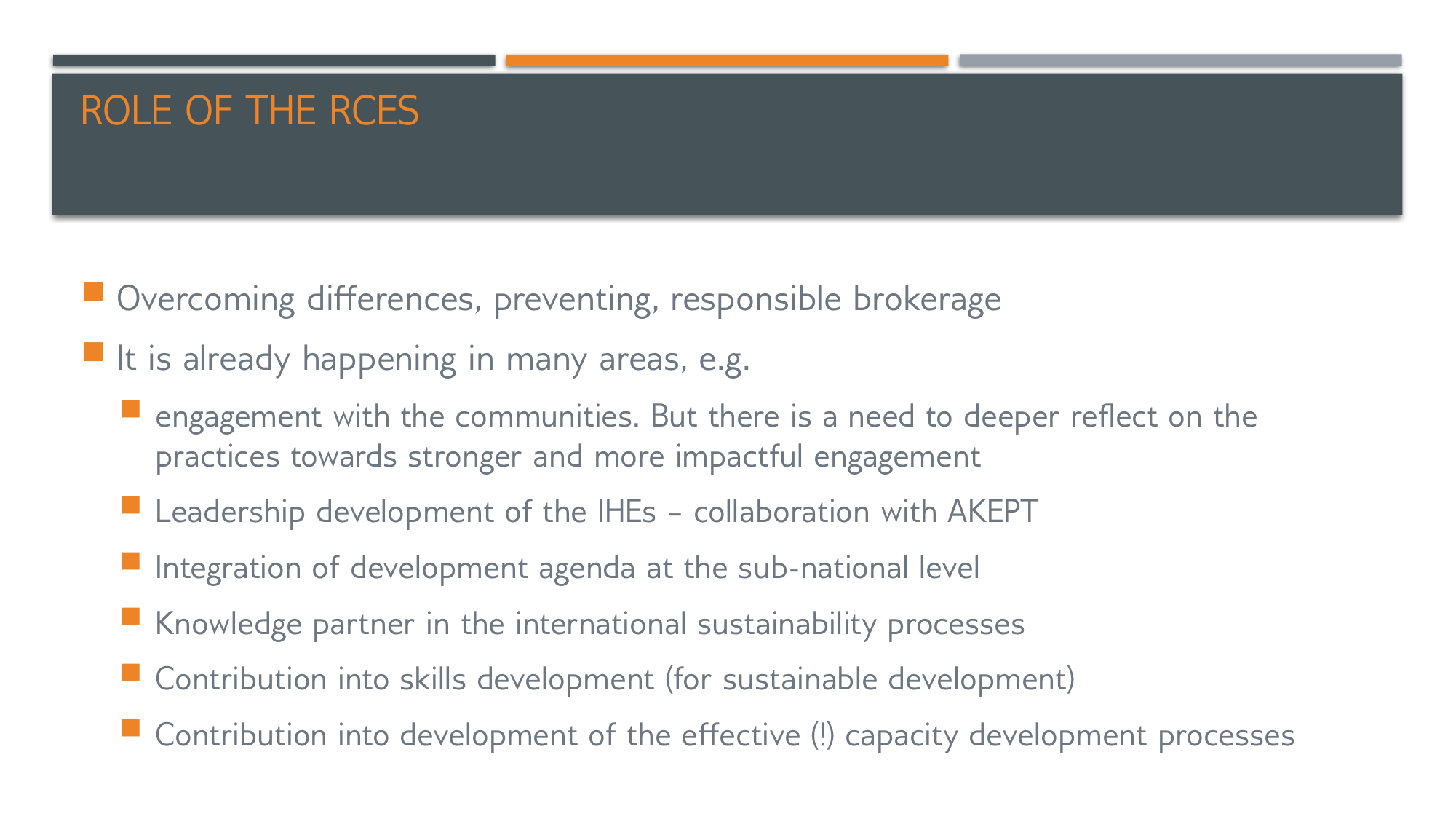

# Role of the RCEs
Overcoming differences, preventing, responsible brokerage
It is already happening in many areas, e.g.
engagement with the communities. But there is a need to deeper reflect on the practices towards stronger and more impactful engagement
Leadership development of the IHEs – collaboration with AKEPT
Integration of development agenda at the sub-national level
Knowledge partner in the international sustainability processes
Contribution into skills development (for sustainable development)
Contribution into development of the effective (!) capacity development processes